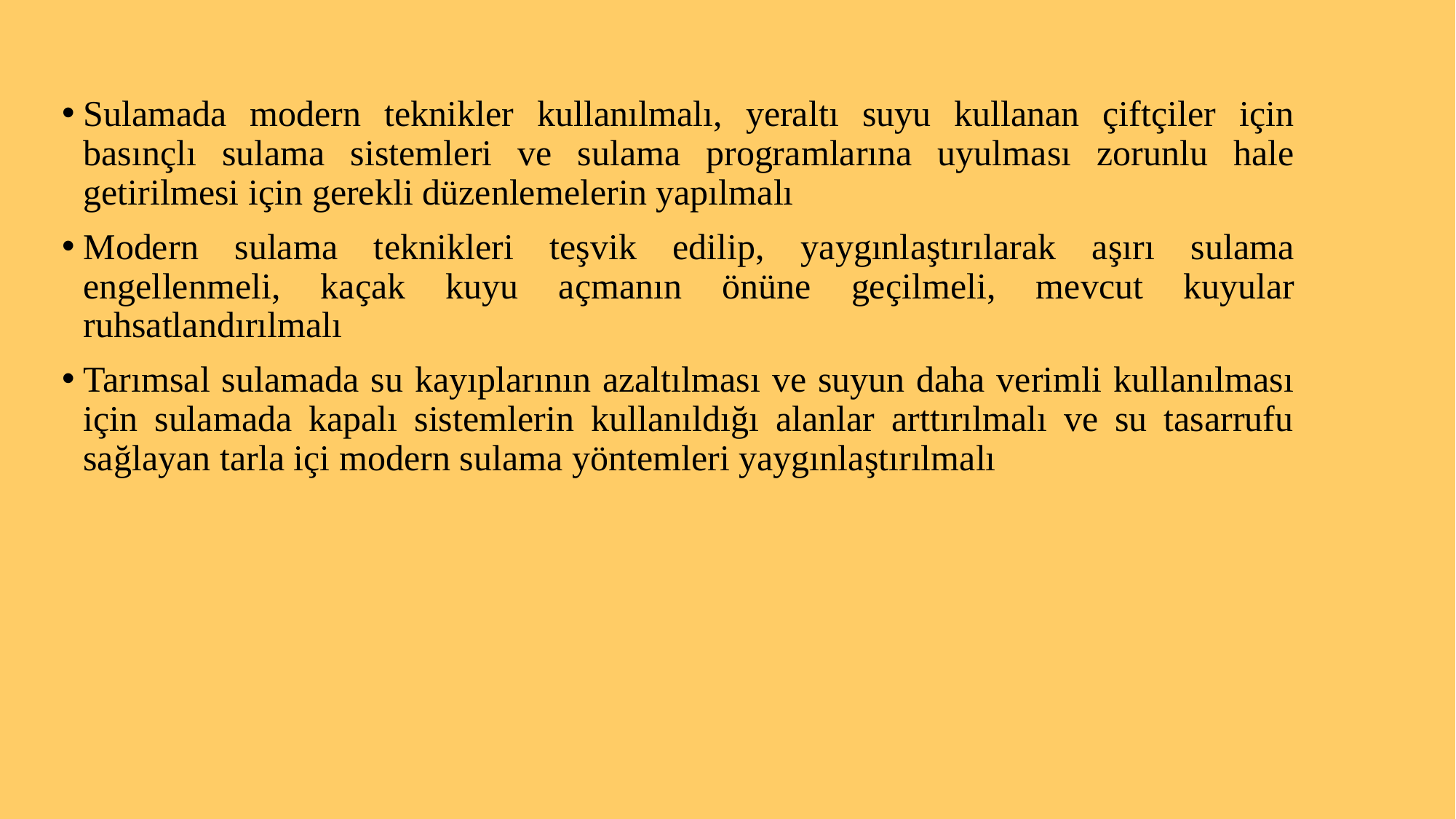

Sulamada modern teknikler kullanılmalı, yeraltı suyu kullanan çiftçiler için basınçlı sulama sistemleri ve sulama programlarına uyulması zorunlu hale getirilmesi için gerekli düzenlemelerin yapılmalı
Modern sulama teknikleri teşvik edilip, yaygınlaştırılarak aşırı sulama engellenmeli, kaçak kuyu açmanın önüne geçilmeli, mevcut kuyular ruhsatlandırılmalı
Tarımsal sulamada su kayıplarının azaltılması ve suyun daha verimli kullanılması için sulamada kapalı sistemlerin kullanıldığı alanlar arttırılmalı ve su tasarrufu sağlayan tarla içi modern sulama yöntemleri yaygınlaştırılmalı